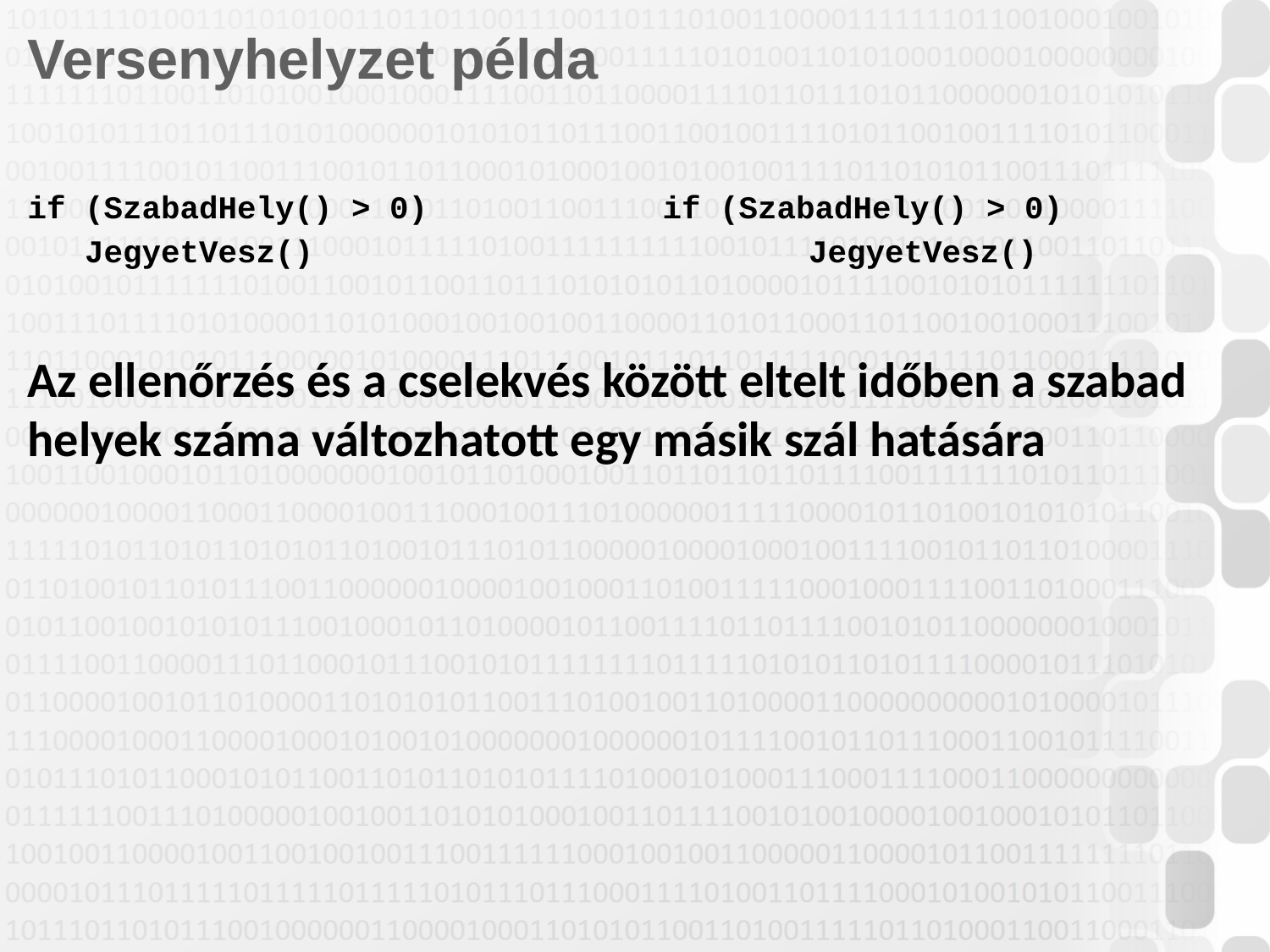

# Versenyhelyzet példa
if (SzabadHely() > 0)		if (SzabadHely() > 0)
   JegyetVesz()				 JegyetVesz()

Az ellenőrzés és a cselekvés között eltelt időben a szabad helyek száma változhatott egy másik szál hatására